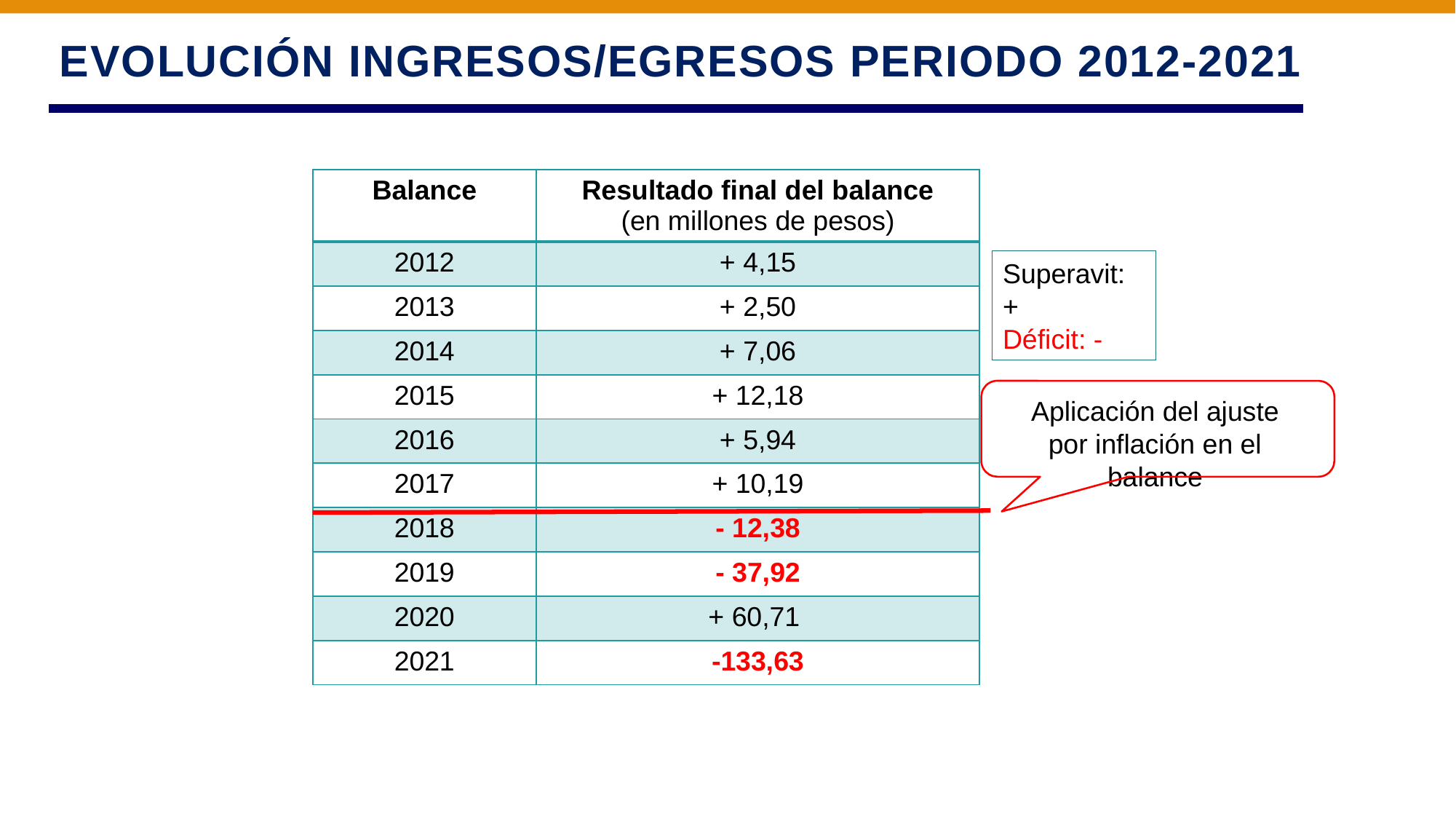

# Evolución ingresos/egresoS periodo 2012-2021
| Balance | Resultado final del balance (en millones de pesos) |
| --- | --- |
| 2012 | + 4,15 |
| 2013 | + 2,50 |
| 2014 | + 7,06 |
| 2015 | + 12,18 |
| 2016 | + 5,94 |
| 2017 | + 10,19 |
| 2018 | - 12,38 |
| 2019 | - 37,92 |
| 2020 | + 60,71 |
| 2021 | -133,63 |
Superavit: +
Déficit: -

Aplicación del ajuste por inflación en el balance